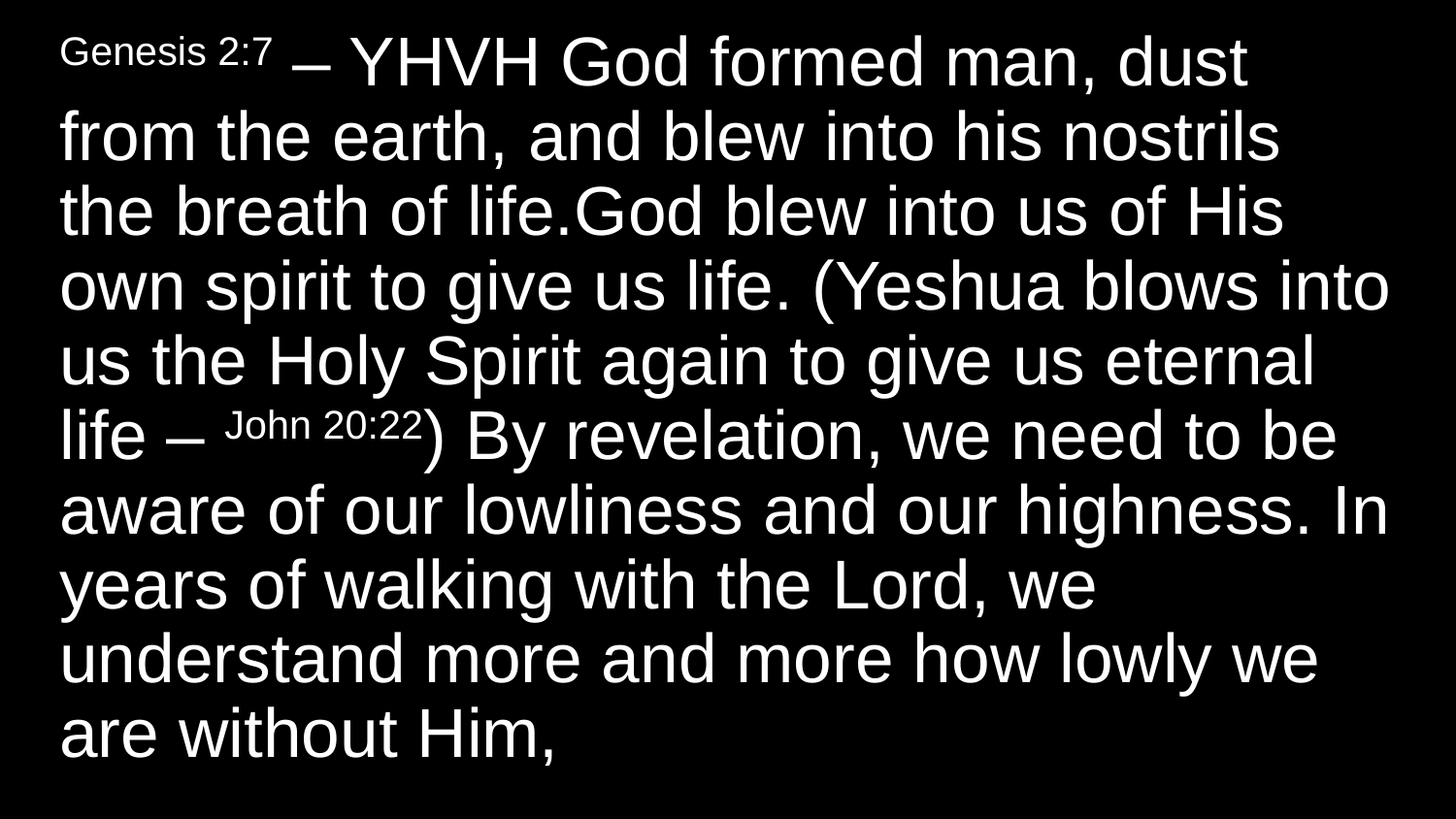

Genesis 2:7 – YHVH God formed man, dust from the earth, and blew into his nostrils the breath of life.God blew into us of His own spirit to give us life. (Yeshua blows into us the Holy Spirit again to give us eternal life – John 20:22) By revelation, we need to be aware of our lowliness and our highness. In years of walking with the Lord, we understand more and more how lowly we are without Him,